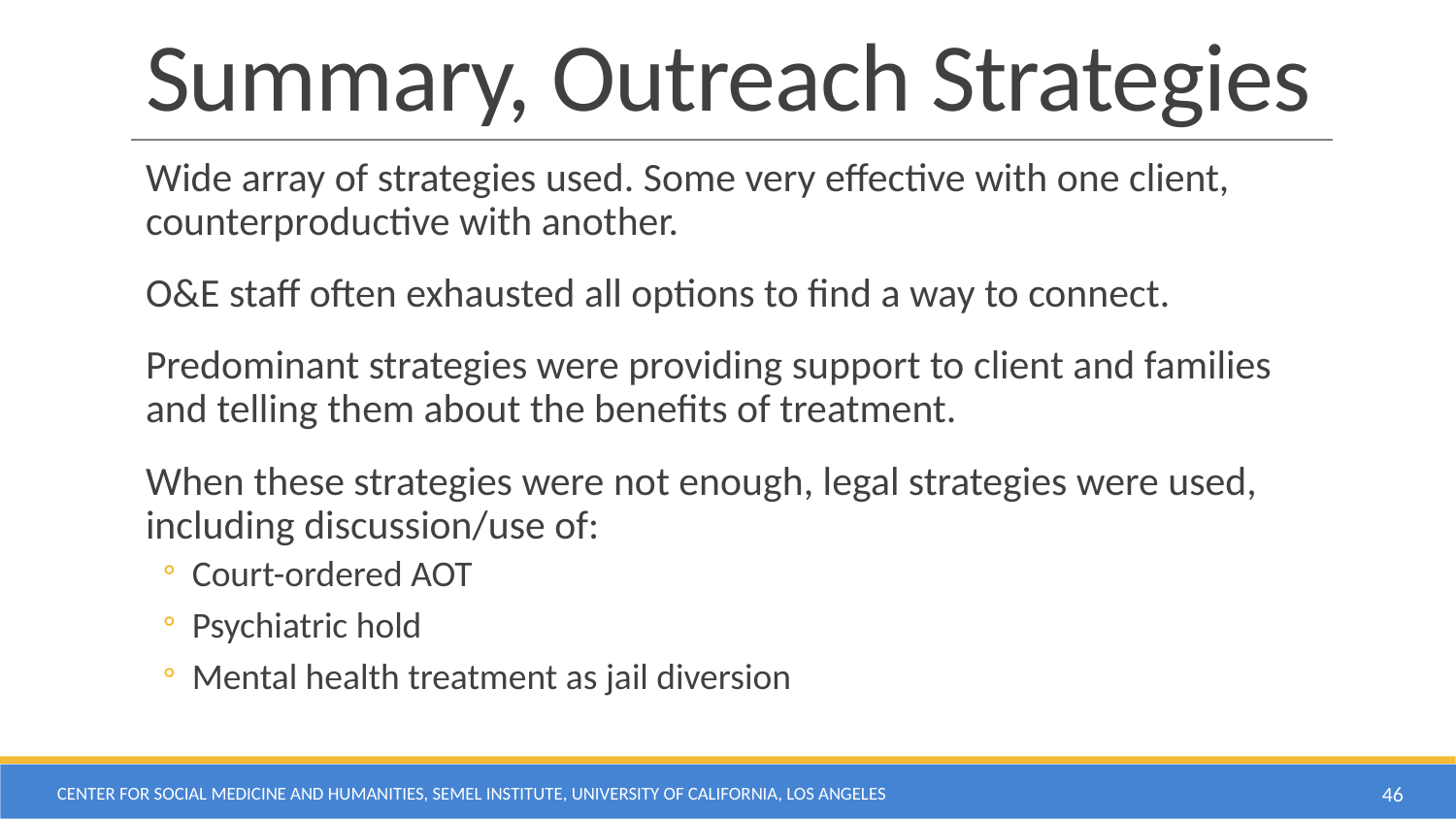

# Summary, Outreach Strategies
Wide array of strategies used. Some very effective with one client, counterproductive with another.
O&E staff often exhausted all options to find a way to connect.
Predominant strategies were providing support to client and families and telling them about the benefits of treatment.
When these strategies were not enough, legal strategies were used, including discussion/use of:
Court-ordered AOT
Psychiatric hold
Mental health treatment as jail diversion
Center for Social Medicine and Humanities, Semel Institute, University of California, Los Angeles
46